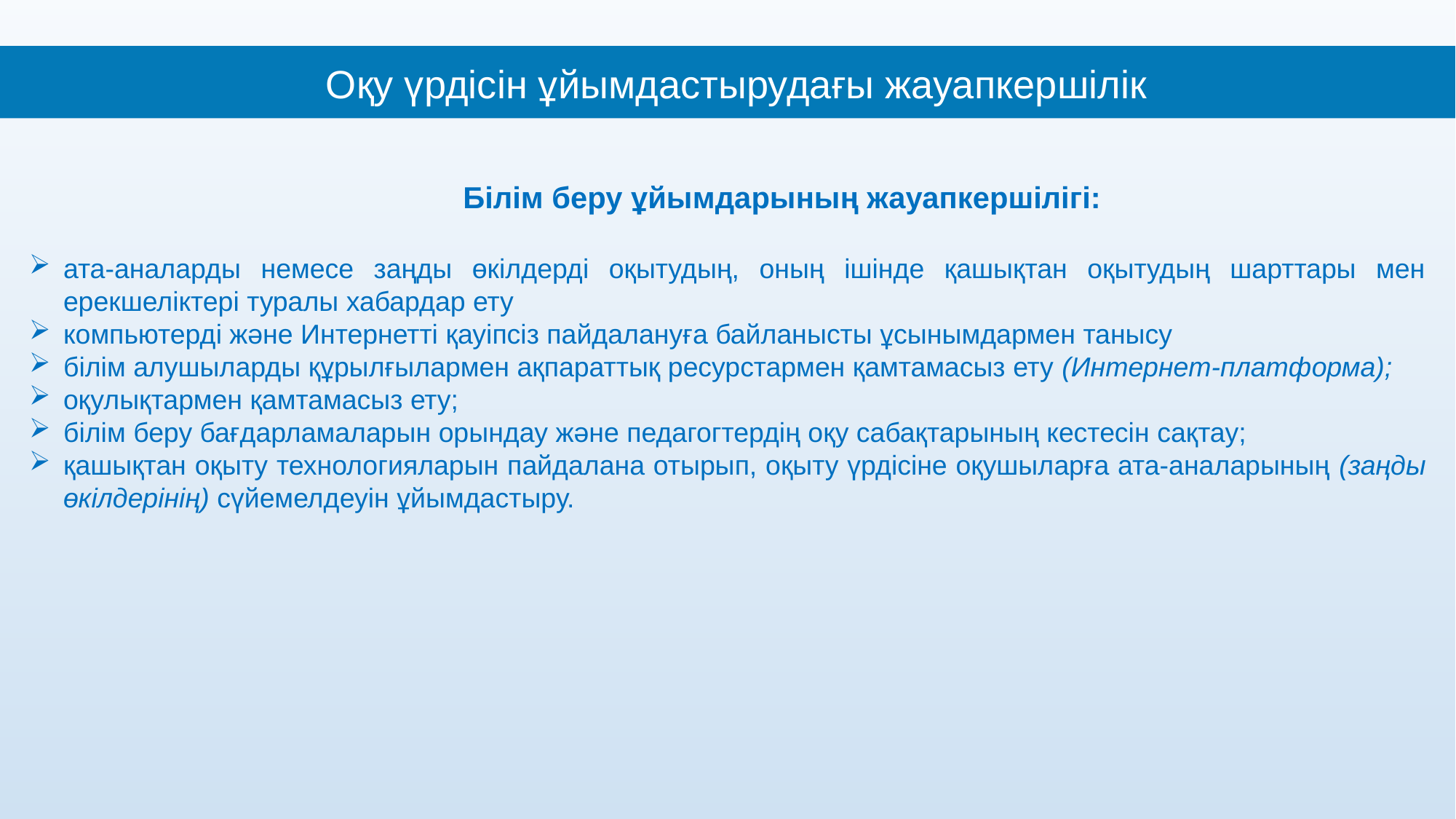

Оқу үрдісін ұйымдастырудағы жауапкершілік

   	Білім беру ұйымдарының жауапкершілігі:

ата-аналарды немесе заңды өкілдерді оқытудың, оның ішінде қашықтан оқытудың шарттары мен ерекшеліктері туралы хабардар ету
компьютерді және Интернетті қауіпсіз пайдалануға байланысты ұсынымдармен танысу
білім алушыларды құрылғылармен ақпараттық ресурстармен қамтамасыз ету (Интернет-платформа);
оқулықтармен қамтамасыз ету;
білім беру бағдарламаларын орындау және педагогтердің оқу сабақтарының кестесін сақтау;
қашықтан оқыту технологияларын пайдалана отырып, оқыту үрдісіне оқушыларға ата-аналарының (заңды өкілдерінің) сүйемелдеуін ұйымдастыру.